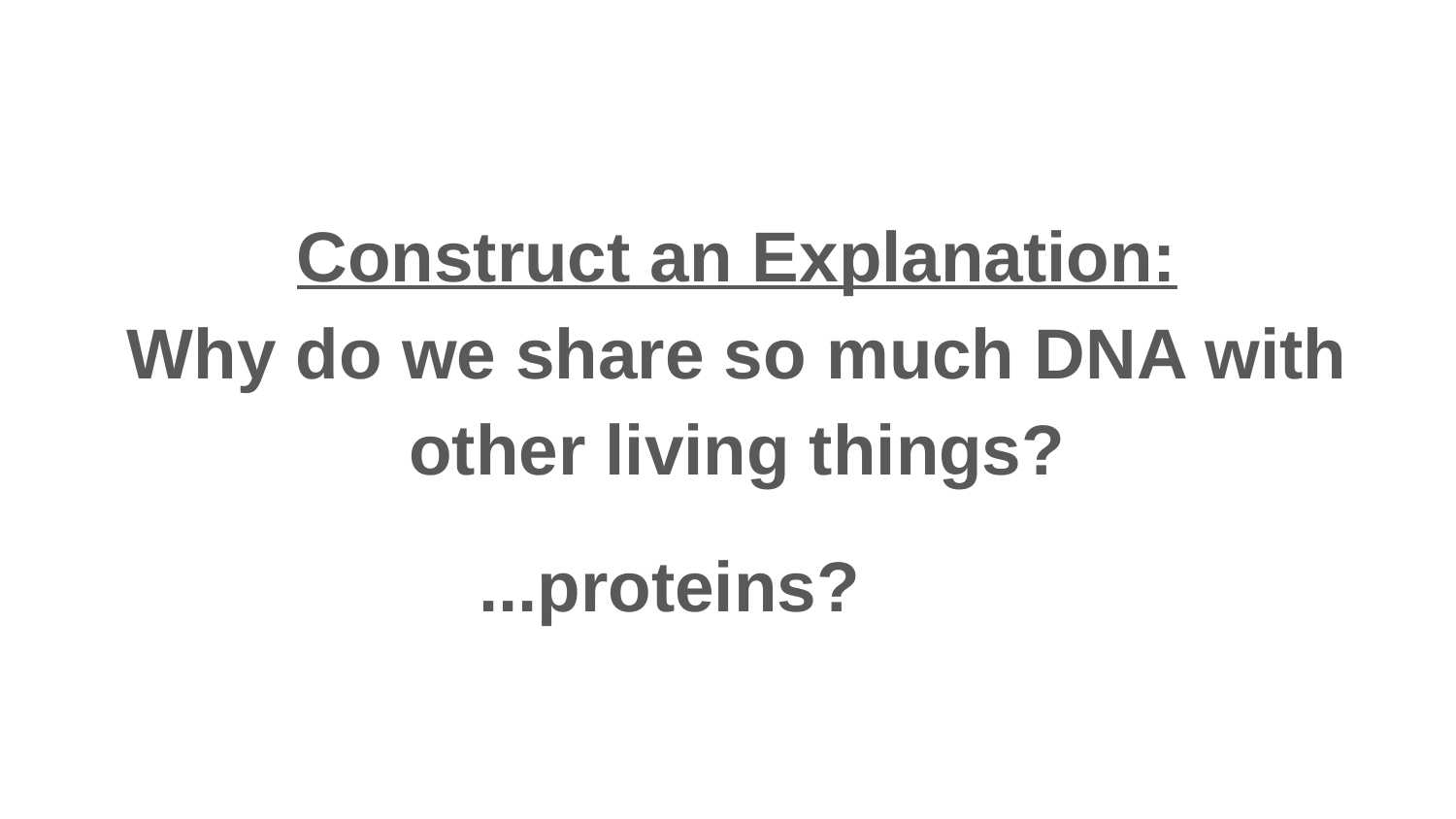

Construct an Explanation:
Why do we share so much DNA with other living things?

...proteins?​